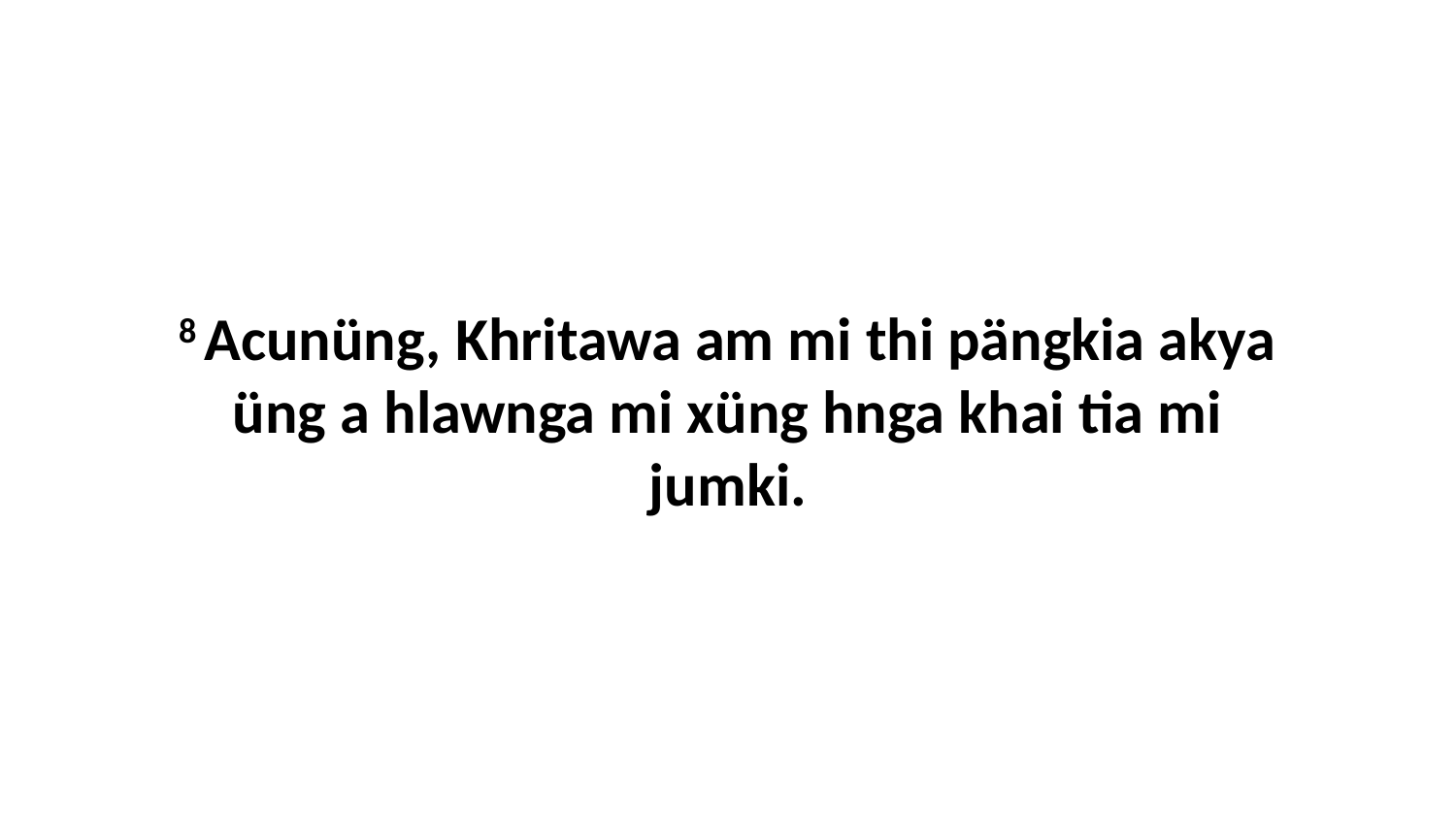

8 Acunüng, Khritawa am mi thi pängkia akya üng a hlawnga mi xüng hnga khai tia mi jumki.